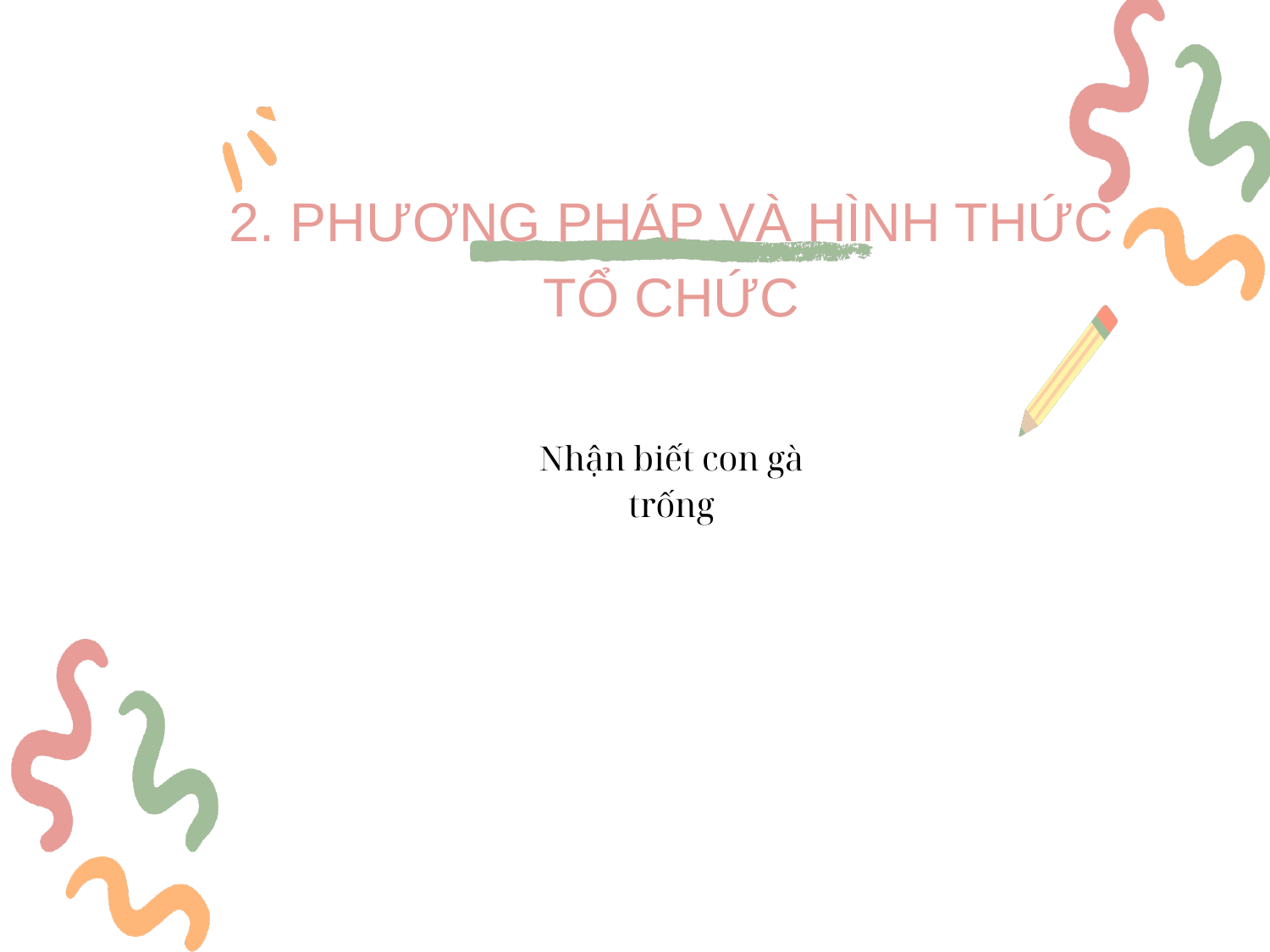

2. PHƯƠNG PHÁP VÀ HÌNH THỨC TỔ CHỨC

Nhận biết con gà trống